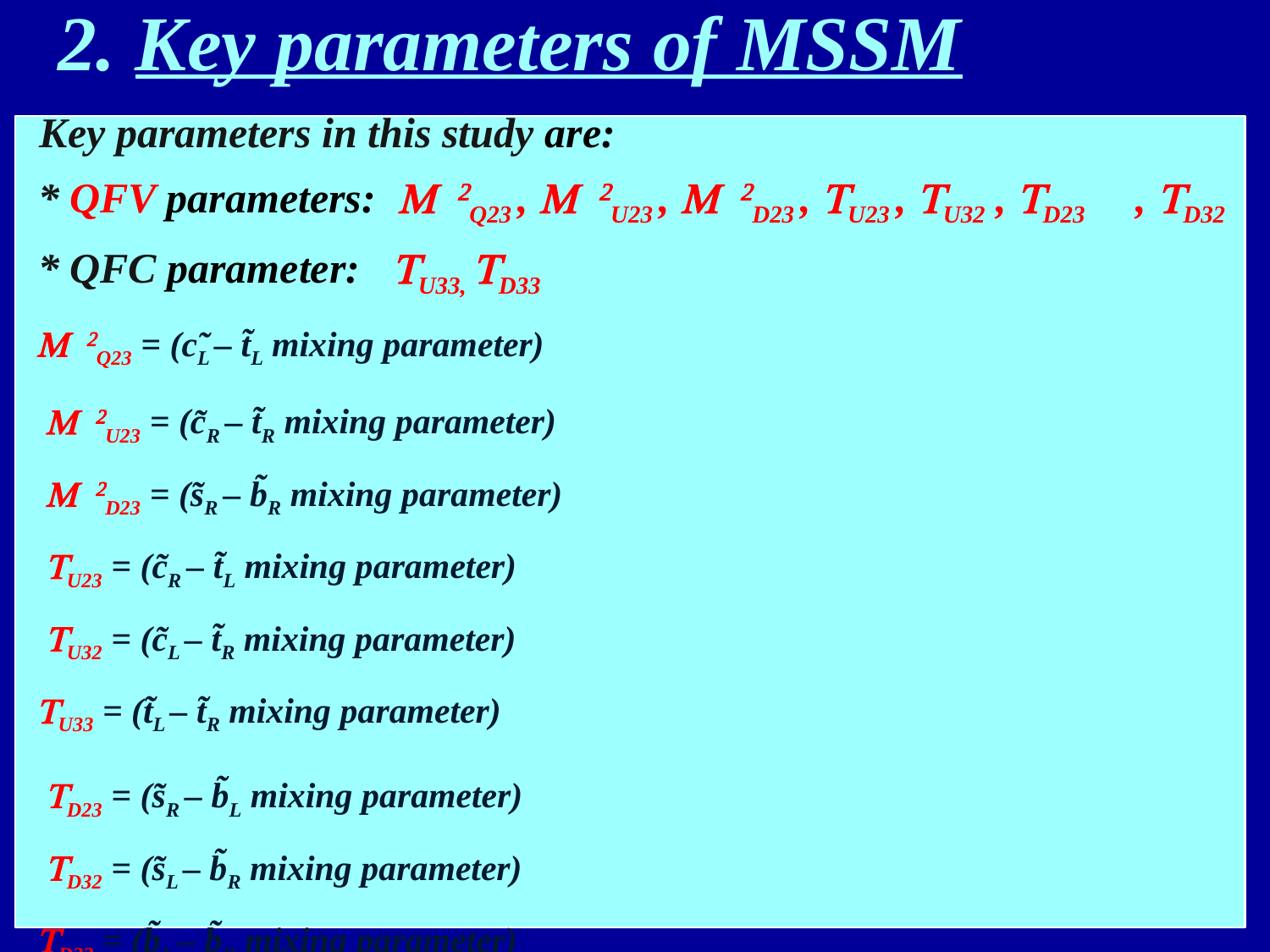

# 2. Key parameters of MSSM
 Key parameters in this study are:

 * QFV parameters:  Μ 2Q23 , Μ 2U23 , Μ 2D23 , ΤU23 , ΤU32 , ΤD23 　, ΤD32

 * QFC parameter:   ΤU33, ΤD33

 Μ 2Q23 = (c̃L – t̃L mixing parameter)

 Μ 2U23 = (c̃R – t̃R mixing parameter)

 Μ 2D23 = (s̃R – b̃R mixing parameter)

 ΤU23 = (c̃R – t̃L mixing parameter)

 ΤU32 = (c̃L – t̃R mixing parameter)

 ΤU33 = (t̃L – t̃R mixing parameter)

 ΤD23 = (s̃R – b̃L mixing parameter)

 ΤD32 = (s̃L – b̃R mixing parameter)

 ΤD33 = (b̃L – b̃R mixing parameter)